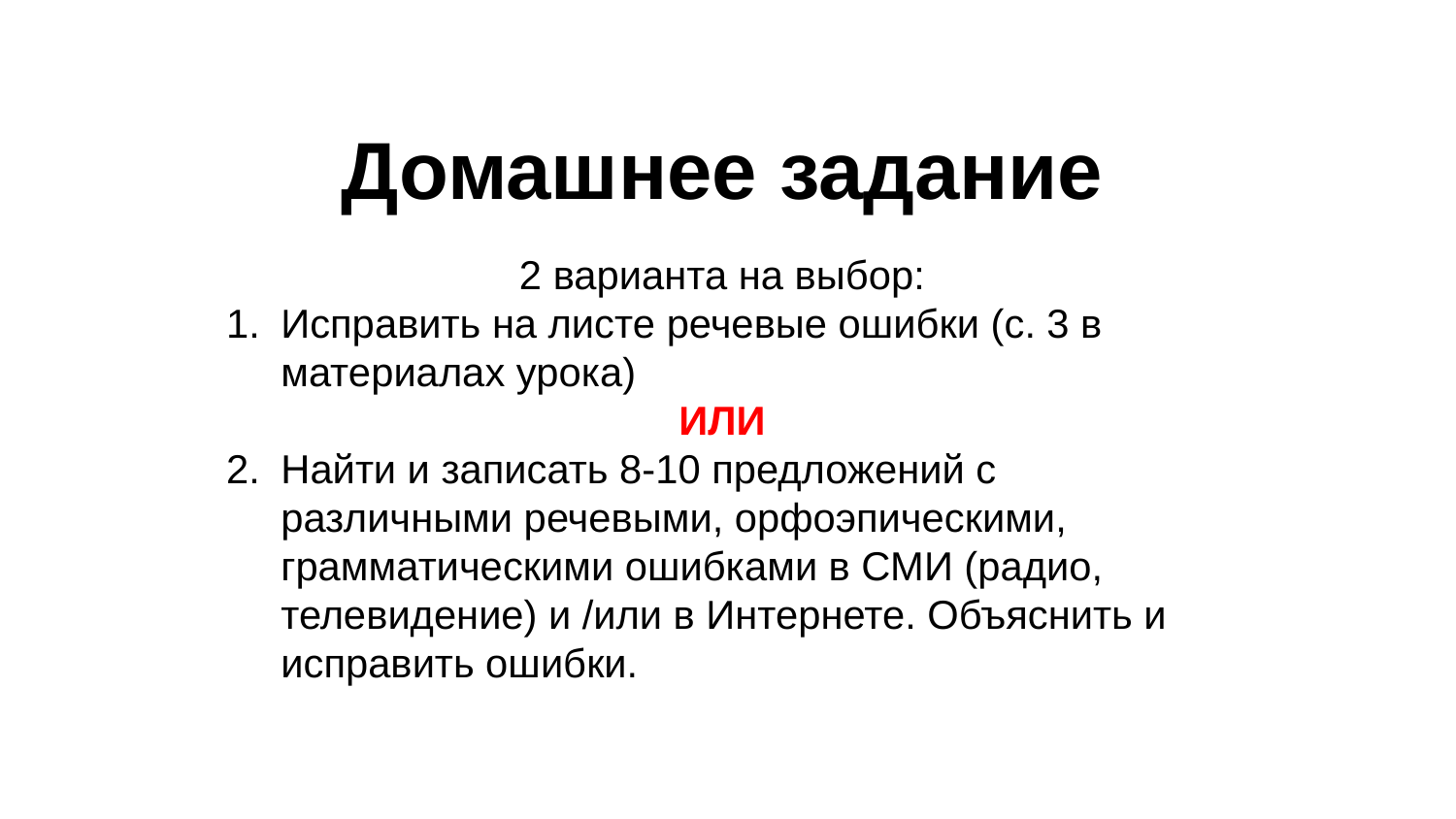

Домашнее задание

2 варианта на выбор:
Исправить на листе речевые ошибки (с. 3 в материалах урока)
ИЛИ
Найти и записать 8-10 предложений с различными речевыми, орфоэпическими, грамматическими ошибками в СМИ (радио, телевидение) и /или в Интернете. Объяснить и исправить ошибки.